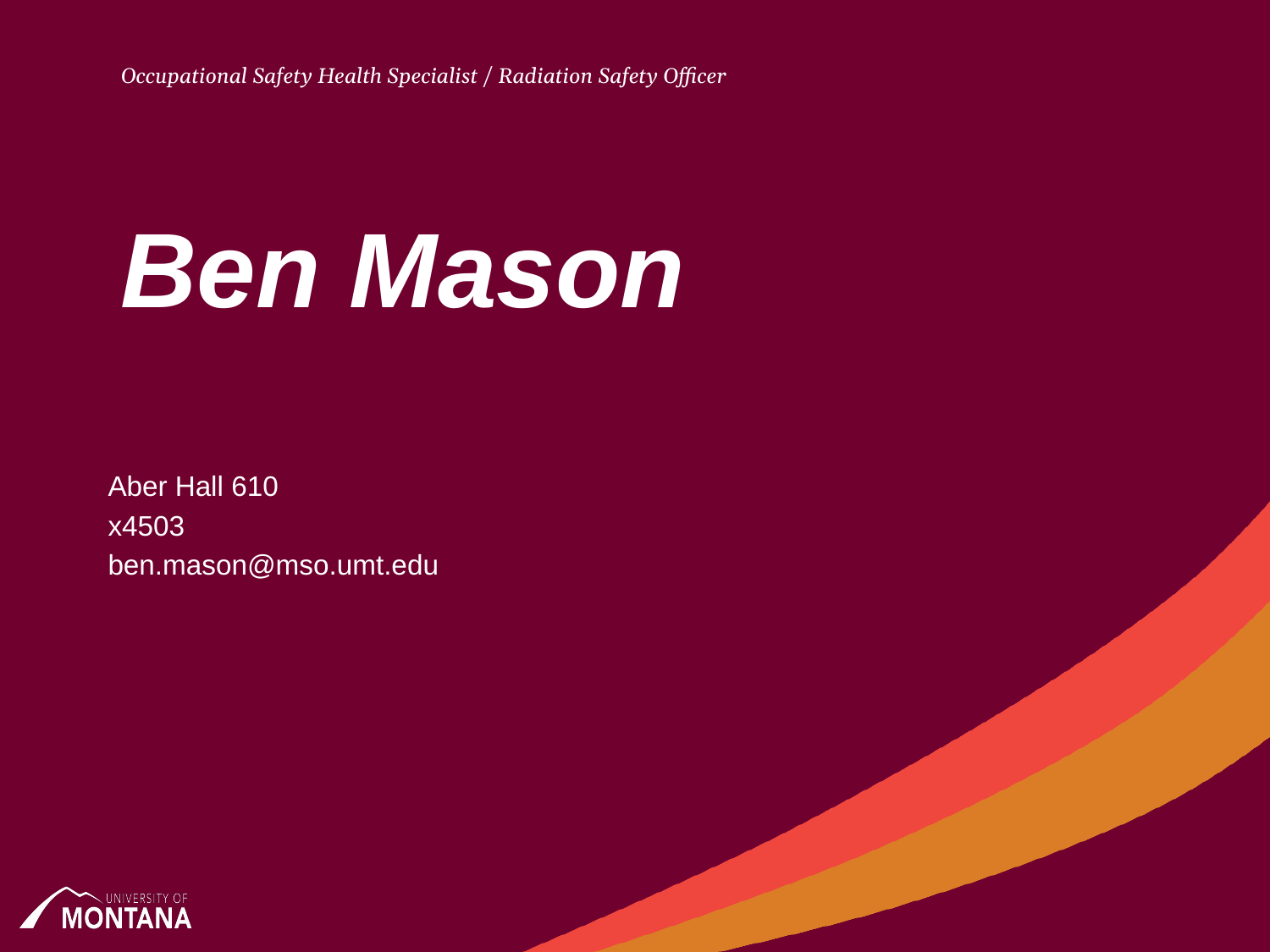

Occupational Safety Health Specialist / Radiation Safety Officer
# Ben Mason
Aber Hall 610
x4503
ben.mason@mso.umt.edu